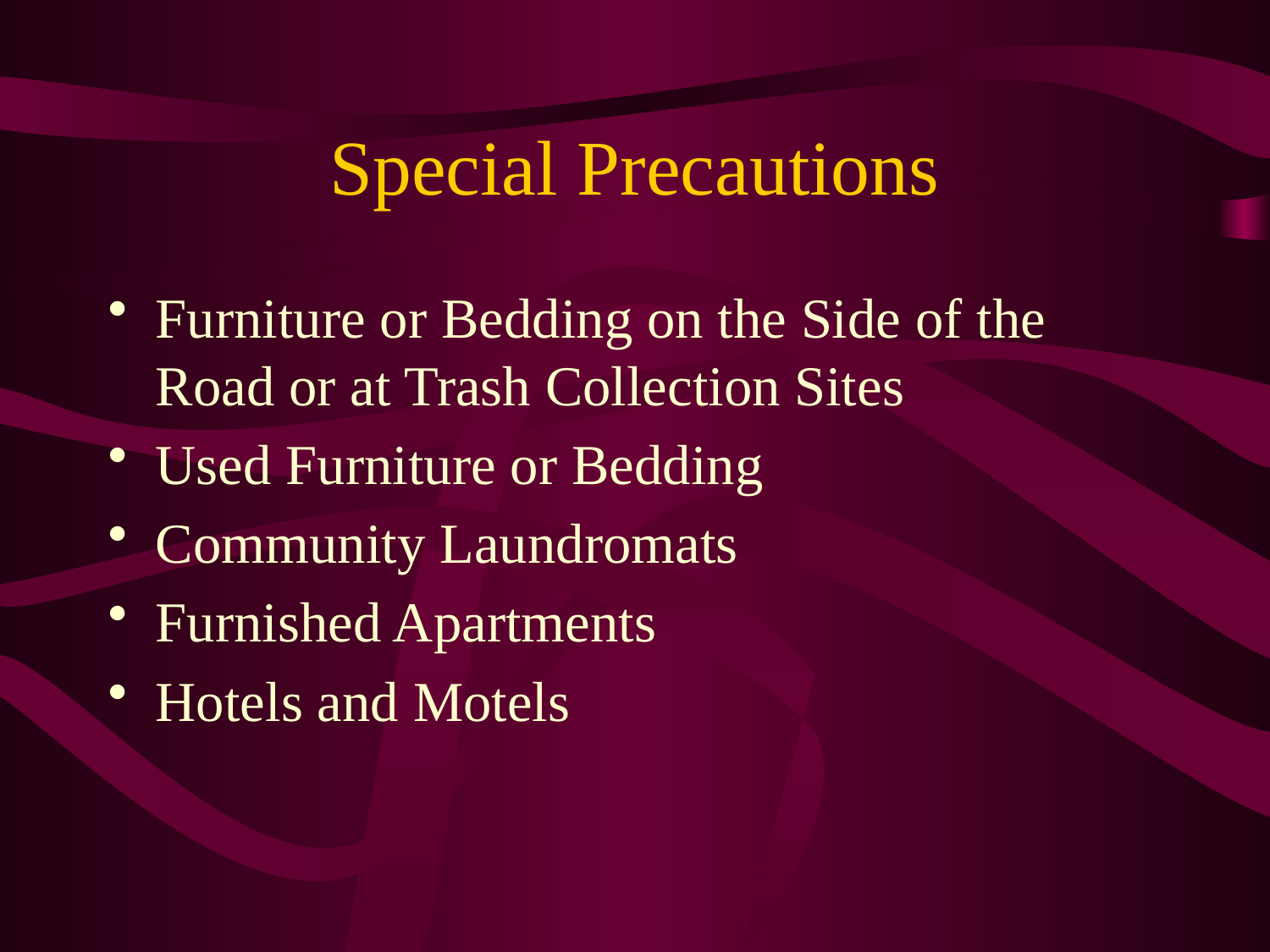

# Special Precautions
Furniture or Bedding on the Side of the Road or at Trash Collection Sites
Used Furniture or Bedding
Community Laundromats
Furnished Apartments
Hotels and Motels